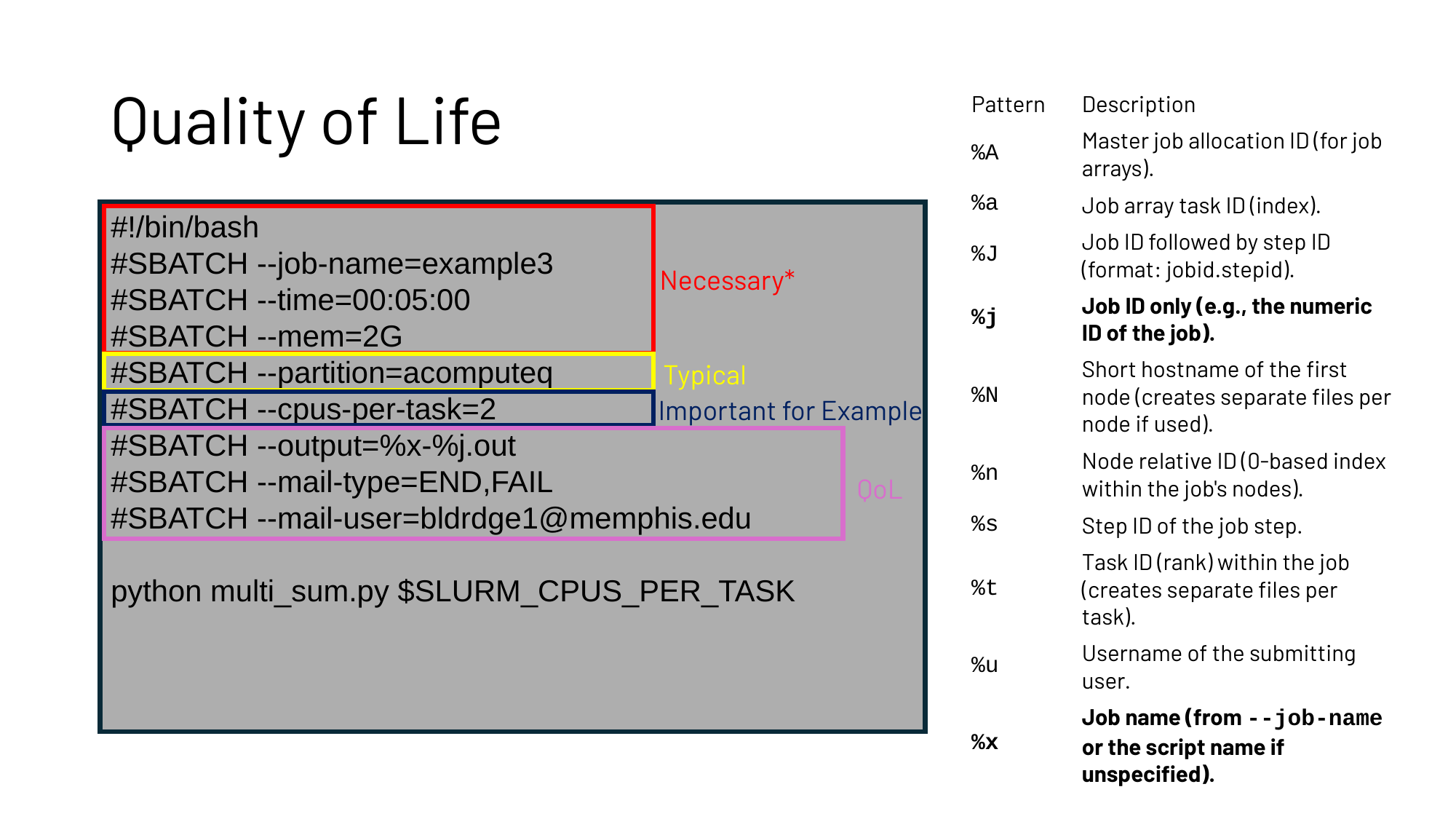

# Quality of Life
| Pattern | Description |
| --- | --- |
| %A | Master job allocation ID (for job arrays). |
| %a | Job array task ID (index). |
| %J | Job ID followed by step ID (format: jobid.stepid). |
| %j | Job ID only (e.g., the numeric ID of the job). |
| %N | Short hostname of the first node (creates separate files per node if used). |
| %n | Node relative ID (0-based index within the job's nodes). |
| %s | Step ID of the job step. |
| %t | Task ID (rank) within the job (creates separate files per task). |
| %u | Username of the submitting user. |
| %x | Job name (from --job-name or the script name if unspecified). |
#!/bin/bash
#SBATCH --job-name=example3
#SBATCH --time=00:05:00
#SBATCH --mem=2G
#SBATCH --partition=acomputeq
#SBATCH --cpus-per-task=2
#SBATCH --output=%x-%j.out
#SBATCH --mail-type=END,FAIL
#SBATCH --mail-user=bldrdge1@memphis.edu

python multi_sum.py $SLURM_CPUS_PER_TASK

Necessary*
Typical

Important for Example

QoL